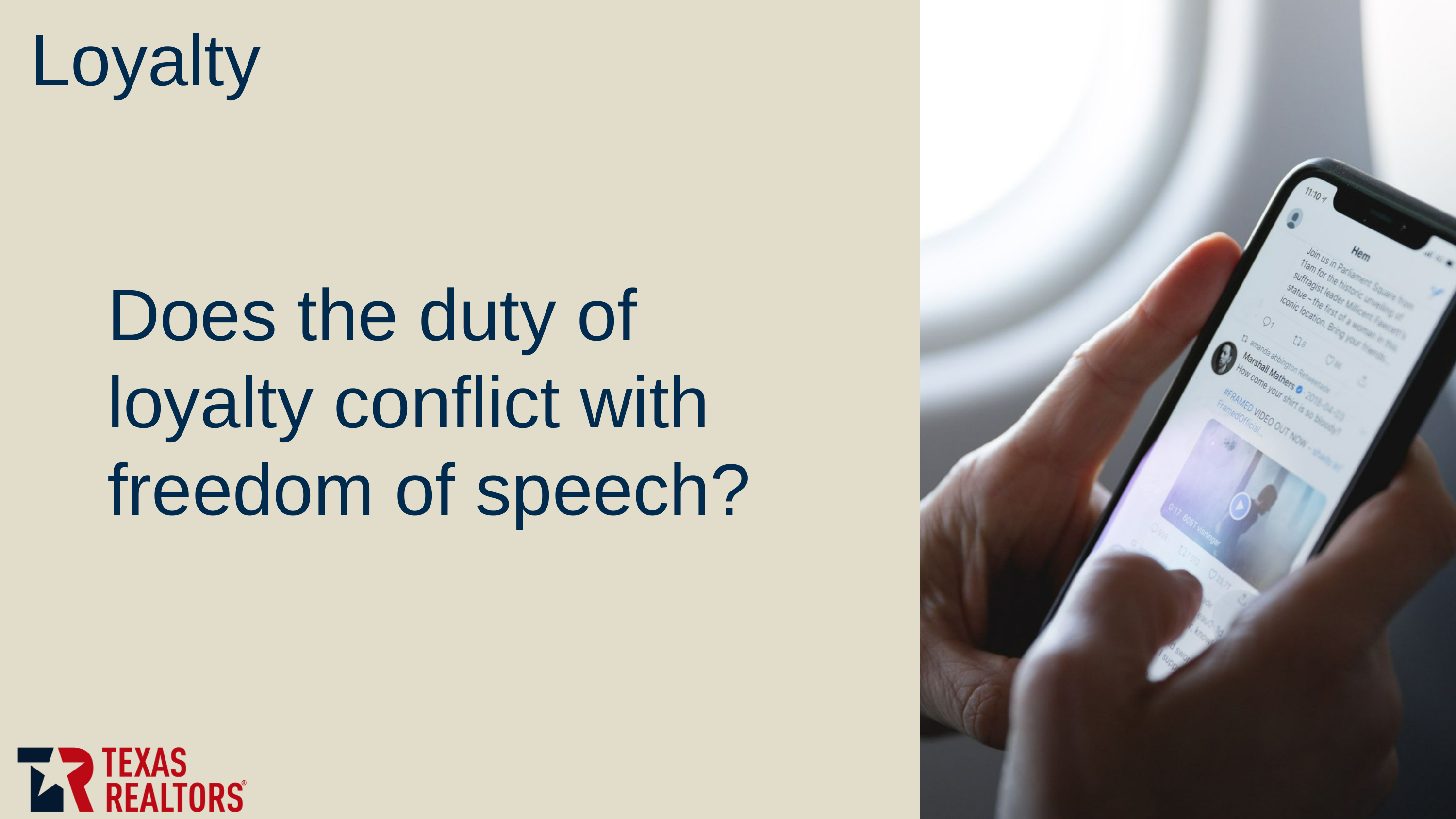

Loyalty
Does the duty of loyalty conflict with freedom of speech?